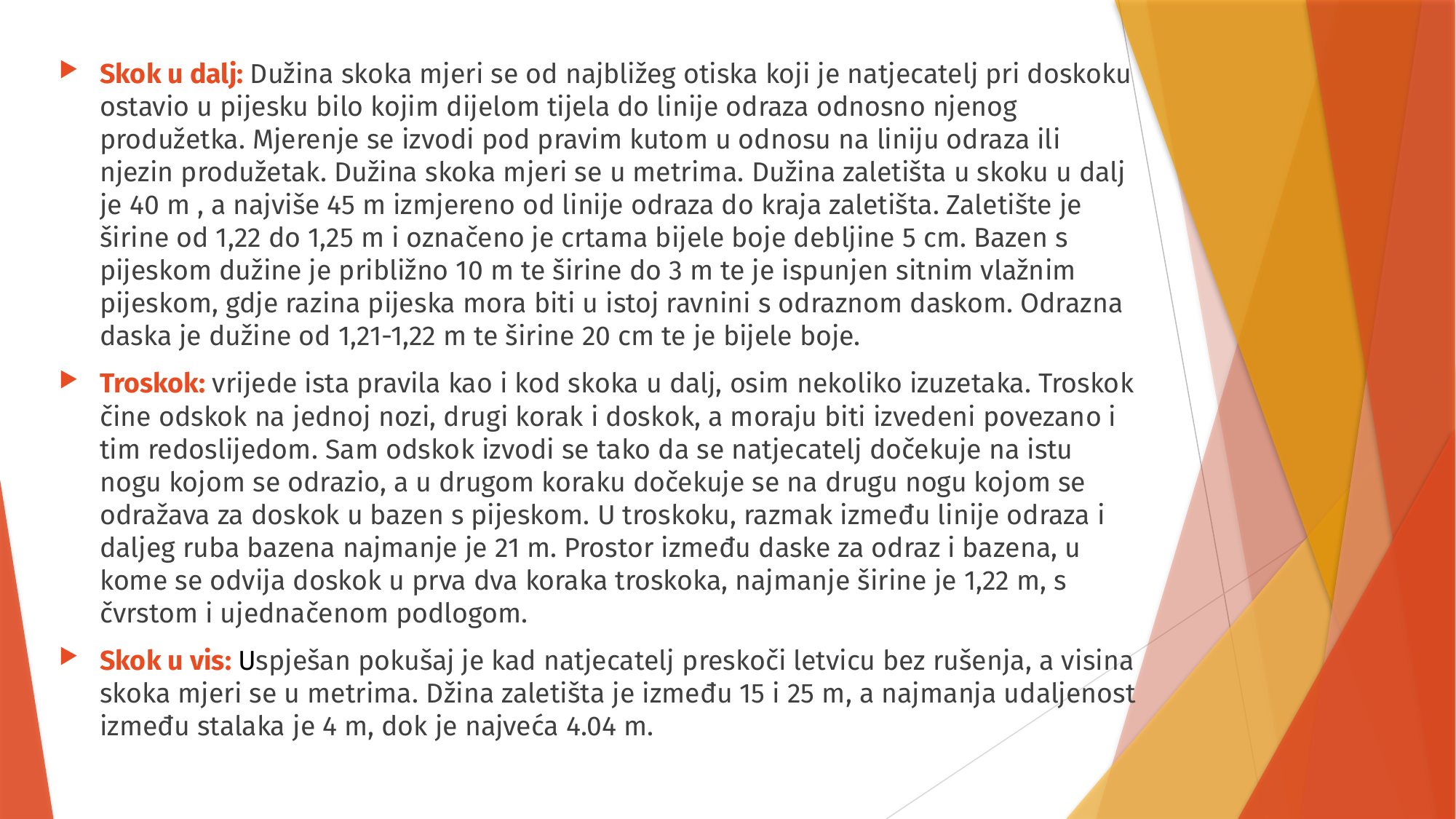

Skok u dalj: Dužina skoka mjeri se od najbližeg otiska koji je natjecatelj pri doskoku ostavio u pijesku bilo kojim dijelom tijela do linije odraza odnosno njenog produžetka. Mjerenje se izvodi pod pravim kutom u odnosu na liniju odraza ili njezin produžetak. Dužina skoka mjeri se u metrima. Dužina zaletišta u skoku u dalj je 40 m , a najviše 45 m izmjereno od linije odraza do kraja zaletišta. Zaletište je širine od 1,22 do 1,25 m i označeno je crtama bijele boje debljine 5 cm. Bazen s pijeskom dužine je približno 10 m te širine do 3 m te je ispunjen sitnim vlažnim pijeskom, gdje razina pijeska mora biti u istoj ravnini s odraznom daskom. Odrazna daska je dužine od 1,21-1,22 m te širine 20 cm te je bijele boje.
Troskok: vrijede ista pravila kao i kod skoka u dalj, osim nekoliko izuzetaka. Troskok čine odskok na jednoj nozi, drugi korak i doskok, a moraju biti izvedeni povezano i tim redoslijedom. Sam odskok izvodi se tako da se natjecatelj dočekuje na istu nogu kojom se odrazio, a u drugom koraku dočekuje se na drugu nogu kojom se odražava za doskok u bazen s pijeskom. U troskoku, razmak između linije odraza i daljeg ruba bazena najmanje je 21 m. Prostor između daske za odraz i bazena, u kome se odvija doskok u prva dva koraka troskoka, najmanje širine je 1,22 m, s čvrstom i ujednačenom podlogom.
Skok u vis: Uspješan pokušaj je kad natjecatelj preskoči letvicu bez rušenja, a visina skoka mjeri se u metrima. Džina zaletišta je između 15 i 25 m, a najmanja udaljenost između stalaka je 4 m, dok je najveća 4.04 m.